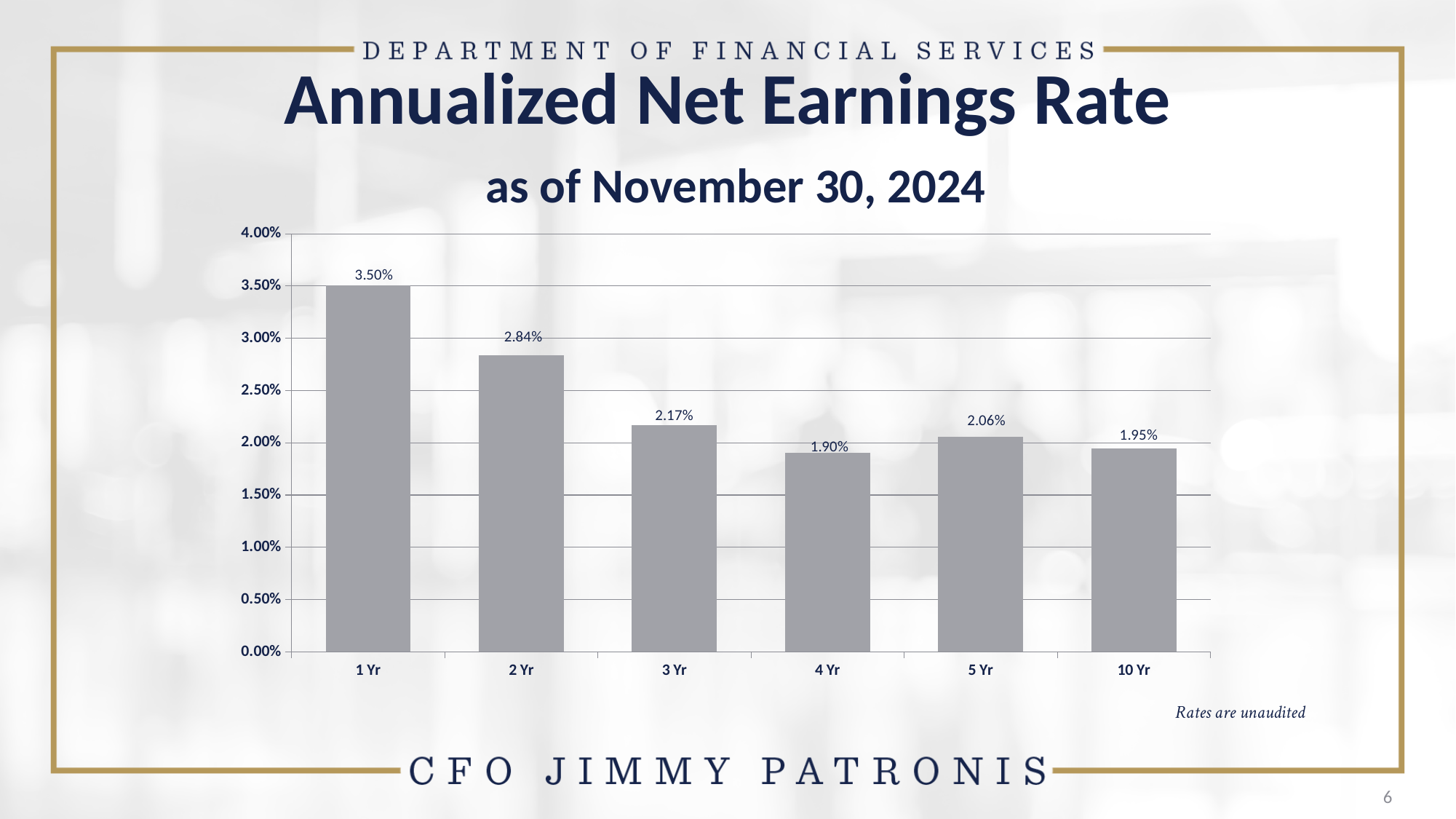

# Annualized Net Earnings Rate as of November 30, 2024

### Chart

| Category | Florida Treasury Investment Yields (net) |
|---|---|
| 1 Yr | 0.035042 |
| 2 Yr | 0.028412 |
| 3 Yr | 0.021684 |
| 4 Yr | 0.01903 |
| 5 Yr | 0.020576 |
| 10 Yr | 0.019496 |
Rates are unaudited
6